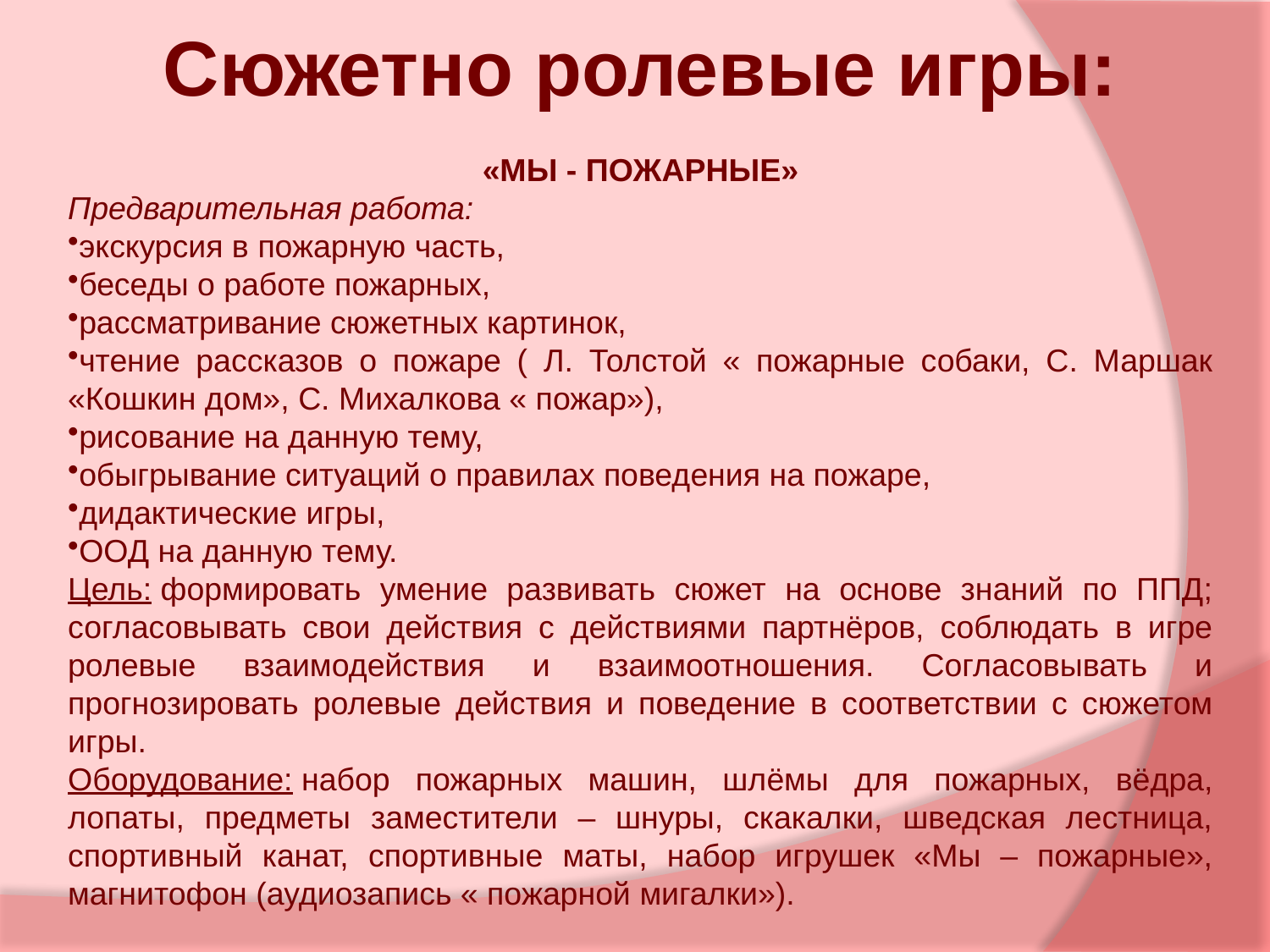

Сюжетно ролевые игры:

«МЫ - ПОЖАРНЫЕ»
Предварительная работа:
экскурсия в пожарную часть,
беседы о работе пожарных,
рассматривание сюжетных картинок,
чтение рассказов о пожаре ( Л. Толстой « пожарные собаки, С. Маршак «Кошкин дом», С. Михалкова « пожар»),
рисование на данную тему,
обыгрывание ситуаций о правилах поведения на пожаре,
дидактические игры,
ООД на данную тему.
Цель: формировать умение развивать сюжет на основе знаний по ППД; согласовывать свои действия с действиями партнёров, соблюдать в игре ролевые взаимодействия и взаимоотношения. Согласовывать и прогнозировать ролевые действия и поведение в соответствии с сюжетом игры.
Оборудование: набор пожарных машин, шлёмы для пожарных, вёдра, лопаты, предметы заместители – шнуры, скакалки, шведская лестница, спортивный канат, спортивные маты, набор игрушек «Мы – пожарные», магнитофон (аудиозапись « пожарной мигалки»).